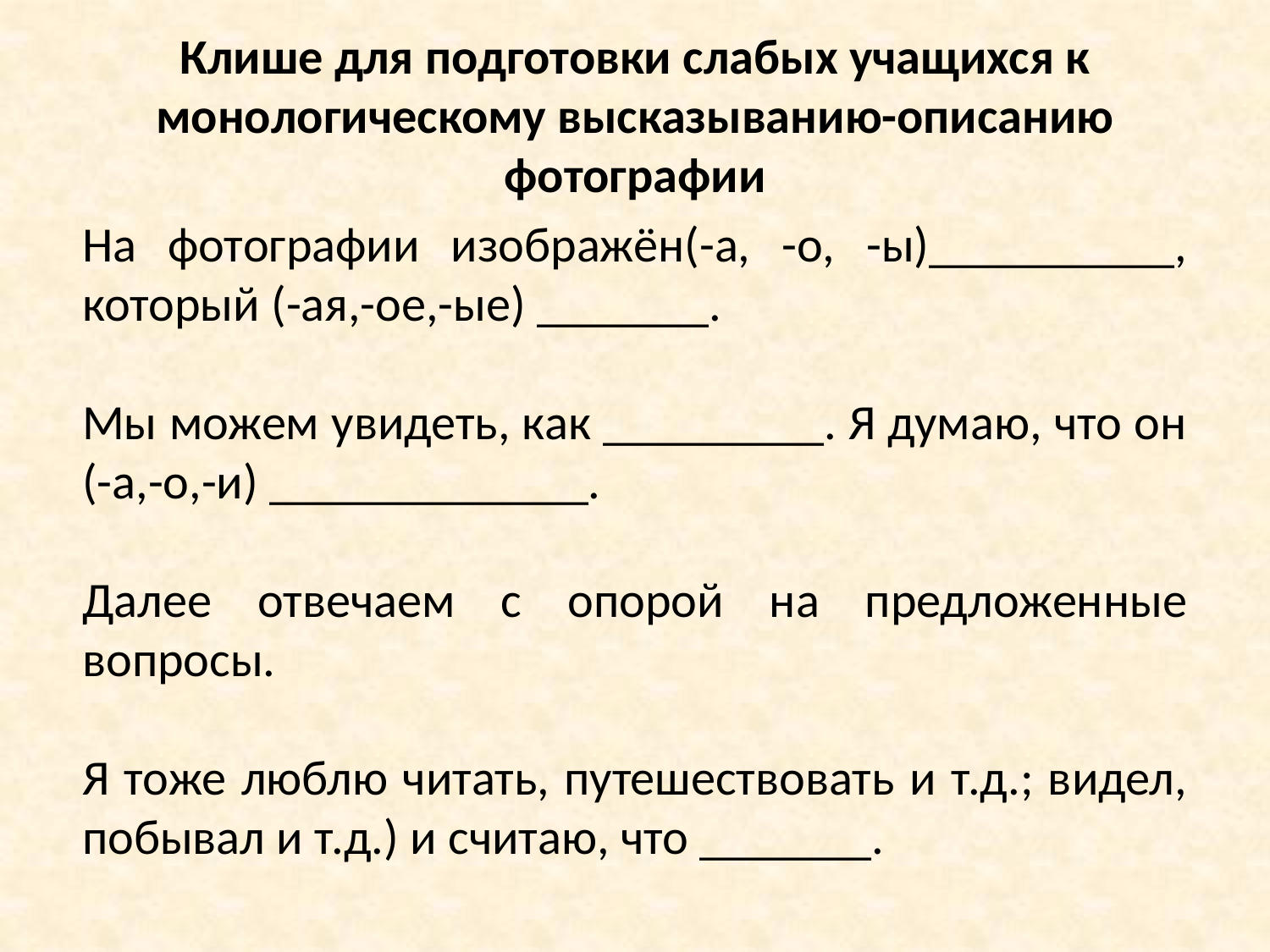

Клише для подготовки слабых учащихся к монологическому высказыванию-описанию фотографии
На фотографии изображён(-а, -о, -ы)__________, который (-ая,-ое,-ые) _______.

Мы можем увидеть, как _________. Я думаю, что он (-а,-о,-и) _____________.

Далее отвечаем с опорой на предложенные вопросы.

Я тоже люблю читать, путешествовать и т.д.; видел, побывал и т.д.) и считаю, что _______.